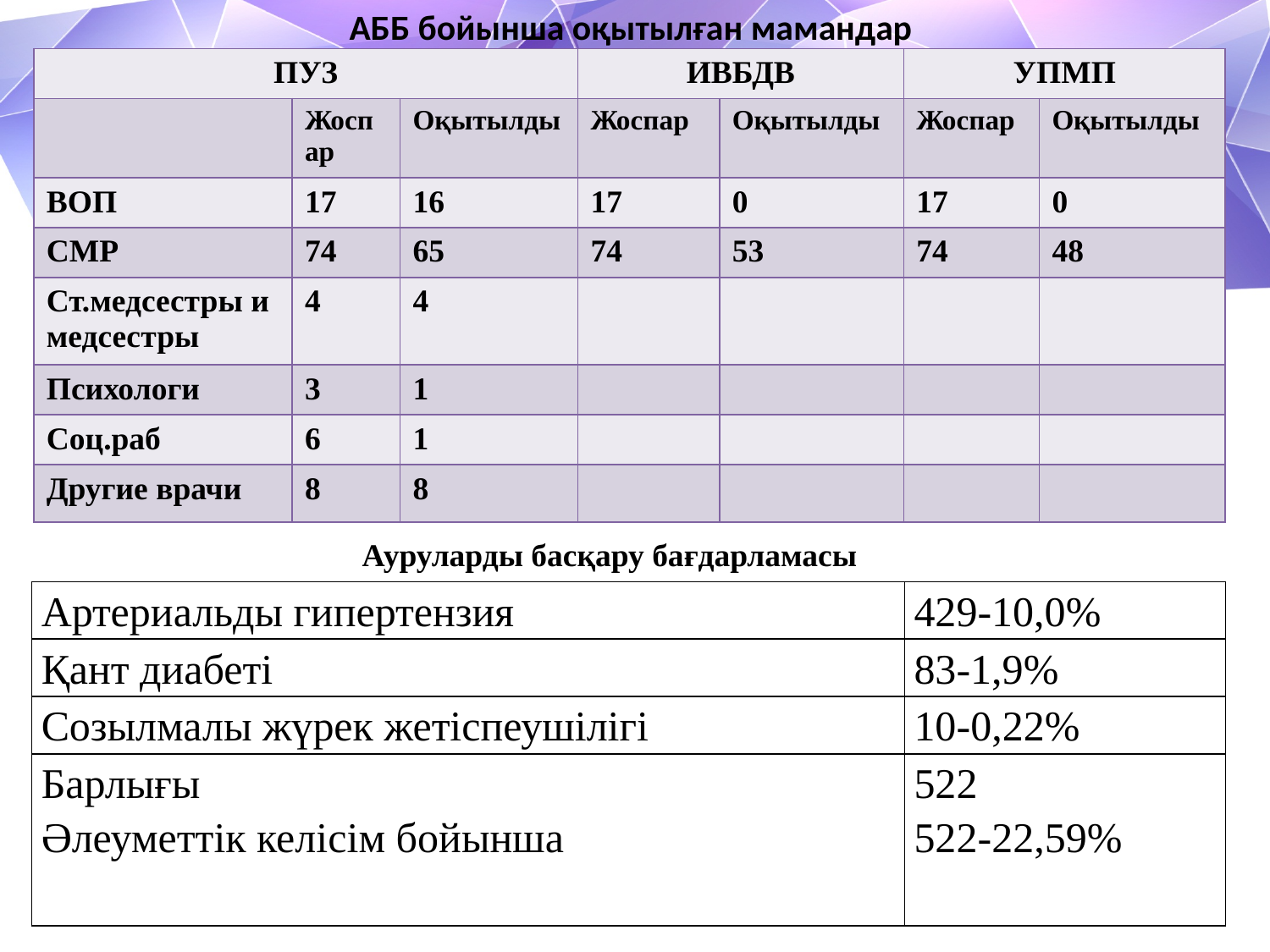

# АББ бойынша оқытылған мамандар
| ПУЗ |  |  | ИВБДВ |  | УПМП |  |
| --- | --- | --- | --- | --- | --- | --- |
|  | Жоспар | Оқытылды | Жоспар | Оқытылды | Жоспар | Оқытылды |
| ВОП | 17 | 16 | 17 | 0 | 17 | 0 |
| СМР | 74 | 65 | 74 | 53 | 74 | 48 |
| Ст.медсестры и медсестры | 4 | 4 |  |  |  |  |
| Психологи | 3 | 1 |  |  |  |  |
| Соц.раб | 6 | 1 |  |  |  |  |
| Другие врачи | 8 | 8 |  |  |  |  |
                   Ауруларды басқару бағдарламасы
| Артериальды гипертензия | 429-10,0% |
| --- | --- |
| Қант диабеті | 83-1,9% |
| Созылмалы жүрек жетіспеушілігі | 10-0,22% |
| Барлығы Әлеуметтік келісім бойынша | 522 522-22,59% |